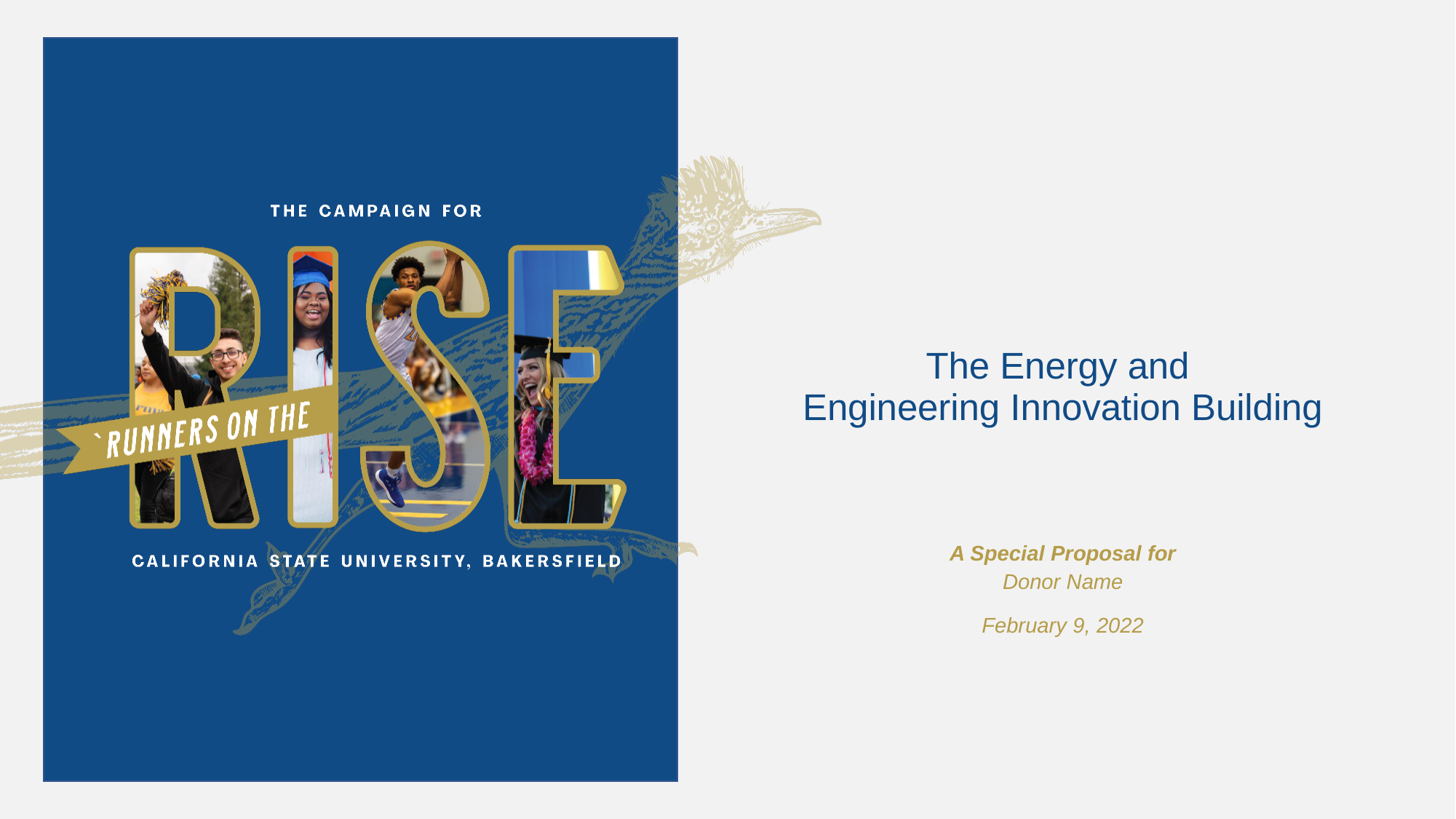

# The Energy and Engineering Innovation Building
A Special Proposal for
Donor Name
February 9, 2022